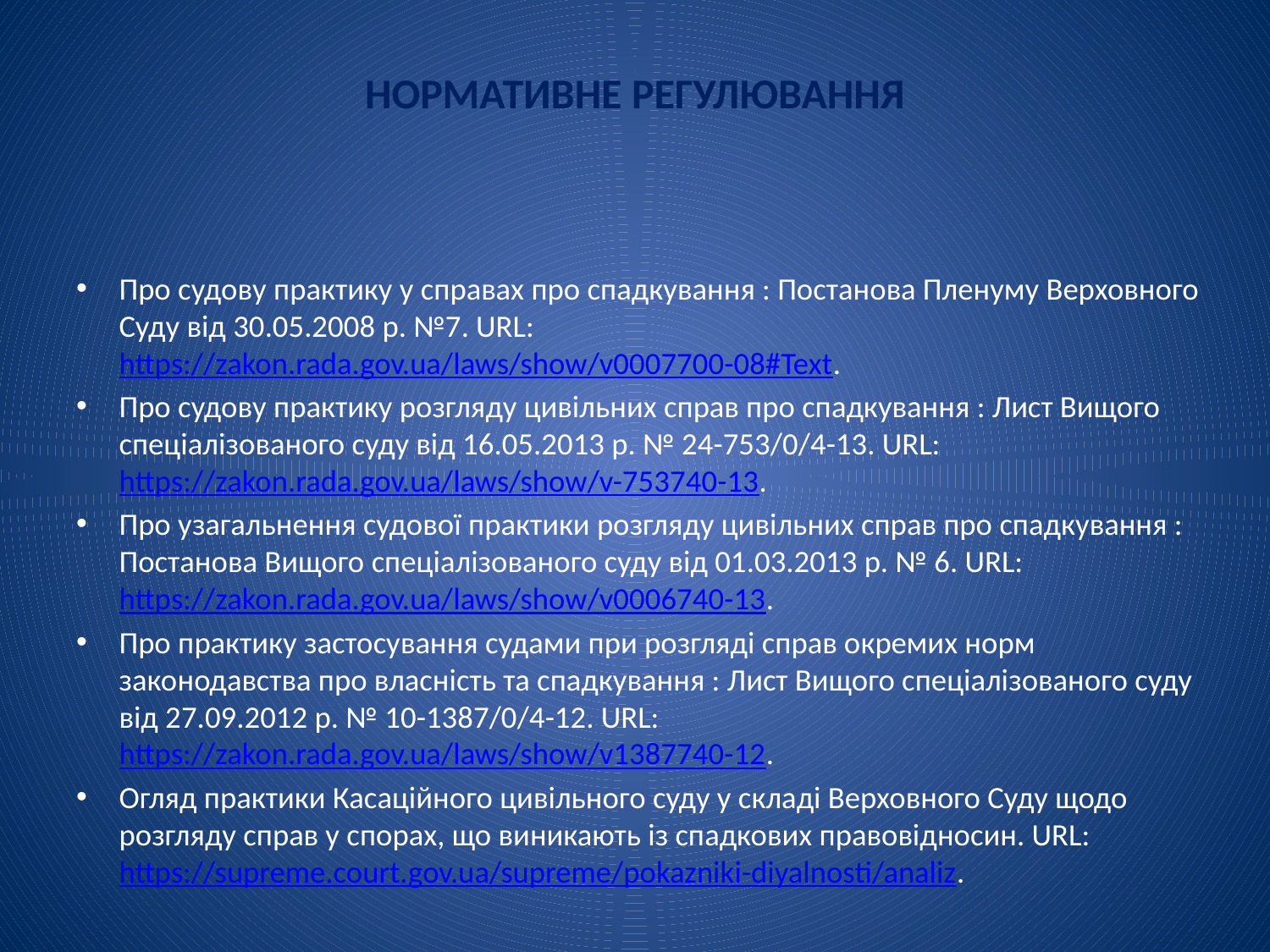

# НОРМАТИВНЕ РЕГУЛЮВАННЯ

Про судову практику у справах про спадкування : Постанова Пленуму Верховного Суду від 30.05.2008 р. №7. URL: https://zakon.rada.gov.ua/laws/show/v0007700-08#Text.
Про судову практику розгляду цивільних справ про спадкування : Лист Вищого спеціалізованого суду від 16.05.2013 р. № 24-753/0/4-13. URL: https://zakon.rada.gov.ua/laws/show/v-753740-13.
Про узагальнення судової практики розгляду цивільних справ про спадкування : Постанова Вищого спеціалізованого суду від 01.03.2013 р. № 6. URL: https://zakon.rada.gov.ua/laws/show/v0006740-13.
Про практику застосування судами при розгляді справ окремих норм законодавства про власність та спадкування : Лист Вищого спеціалізованого суду від 27.09.2012 р. № 10-1387/0/4-12. URL: https://zakon.rada.gov.ua/laws/show/v1387740-12.
Огляд практики Касаційного цивільного суду у складі Верховного Суду щодо розгляду справ у спорах, що виникають із спадкових правовідносин. URL: https://supreme.court.gov.ua/supreme/pokazniki-diyalnosti/analiz.